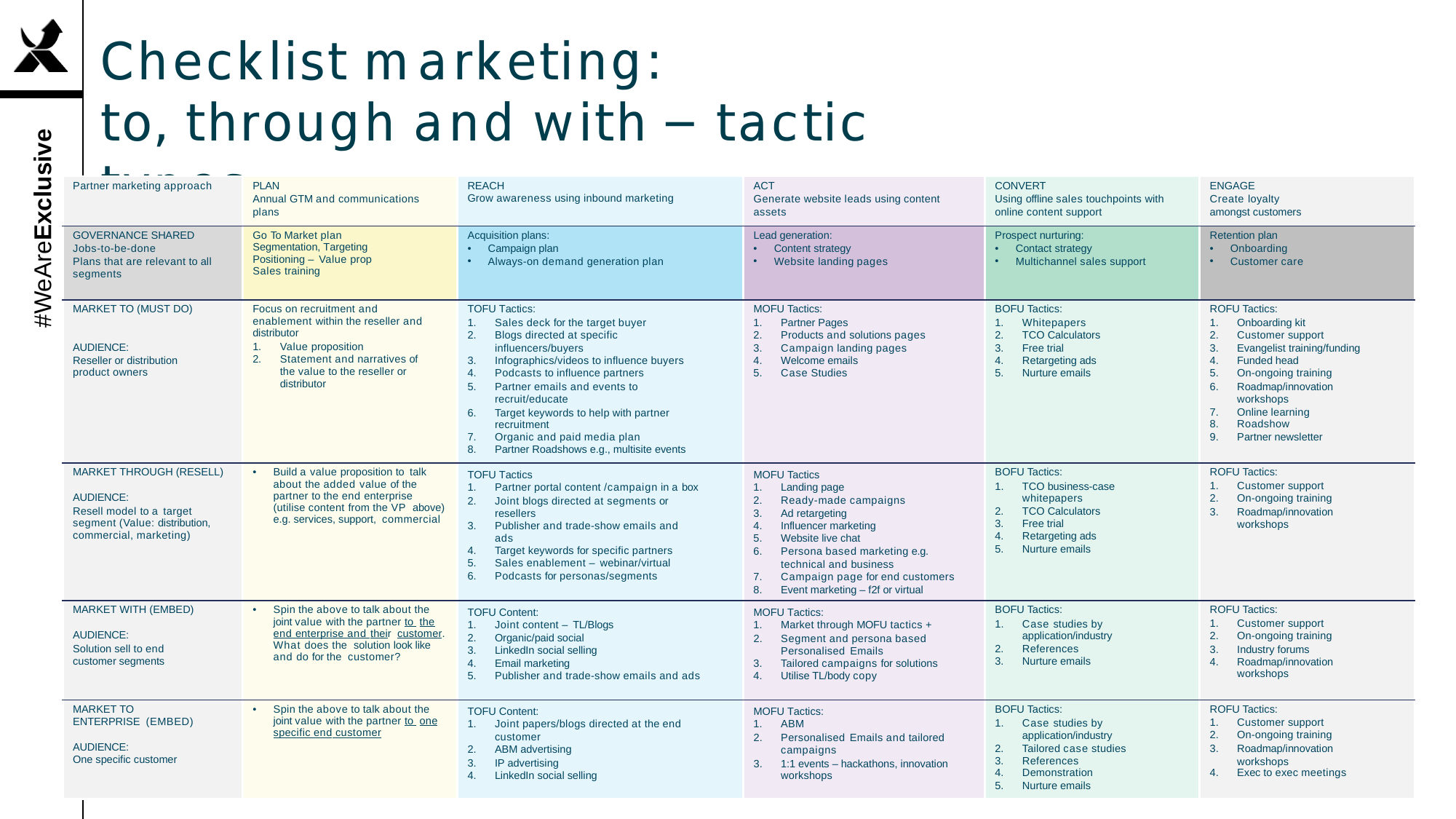

14
# Checklist marketing:
to, through and with – tactic types
| Partner marketing approach | PLAN Annual GTM and communications plans | REACH Grow awareness using inbound marketing | ACT Generate website leads using content assets | CONVERT Using offline sales touchpoints with online content support | ENGAGE Create loyalty amongst customers |
| --- | --- | --- | --- | --- | --- |
| GOVERNANCE SHARED Jobs-to-be-done Plans that are relevant to all segments | Go To Market plan Segmentation, Targeting Positioning – Value prop Sales training | Acquisition plans: Campaign plan Always-on demand generation plan | Lead generation: Content strategy Website landing pages | Prospect nurturing: Contact strategy Multichannel sales support | Retention plan Onboarding Customer care |
| MARKET TO (MUST DO) AUDIENCE: Reseller or distribution product owners | Focus on recruitment and enablement within the reseller and distributor Value proposition Statement and narratives of the value to the reseller or distributor | TOFU Tactics: Sales deck for the target buyer Blogs directed at specific influencers/buyers Infographics/videos to influence buyers Podcasts to influence partners Partner emails and events to recruit/educate Target keywords to help with partner recruitment Organic and paid media plan Partner Roadshows e.g., multisite events | MOFU Tactics: Partner Pages Products and solutions pages Campaign landing pages Welcome emails Case Studies | BOFU Tactics: Whitepapers TCO Calculators Free trial Retargeting ads Nurture emails | ROFU Tactics: Onboarding kit Customer support Evangelist training/funding Funded head On-ongoing training Roadmap/innovation workshops Online learning Roadshow Partner newsletter |
| MARKET THROUGH (RESELL) AUDIENCE: Resell model to a target segment (Value: distribution, commercial, marketing) | Build a value proposition to talk about the added value of the partner to the end enterprise (utilise content from the VP above) e.g. services, support, commercial | TOFU Tactics Partner portal content /campaign in a box Joint blogs directed at segments or resellers Publisher and trade-show emails and ads Target keywords for specific partners Sales enablement – webinar/virtual Podcasts for personas/segments | MOFU Tactics Landing page Ready-made campaigns Ad retargeting Influencer marketing Website live chat Persona based marketing e.g. technical and business Campaign page for end customers Event marketing – f2f or virtual | BOFU Tactics: TCO business-case whitepapers TCO Calculators Free trial Retargeting ads Nurture emails | ROFU Tactics: Customer support On-ongoing training Roadmap/innovation workshops |
| MARKET WITH (EMBED) AUDIENCE: Solution sell to end customer segments | Spin the above to talk about the joint value with the partner to the end enterprise and their customer. What does the solution look like and do for the customer? | TOFU Content: Joint content – TL/Blogs Organic/paid social LinkedIn social selling Email marketing Publisher and trade-show emails and ads | MOFU Tactics: Market through MOFU tactics + Segment and persona based Personalised Emails Tailored campaigns for solutions Utilise TL/body copy | BOFU Tactics: Case studies by application/industry References Nurture emails | ROFU Tactics: Customer support On-ongoing training Industry forums Roadmap/innovation workshops |
| MARKET TO ENTERPRISE (EMBED) AUDIENCE: One specific customer | Spin the above to talk about the joint value with the partner to one specific end customer | TOFU Content: Joint papers/blogs directed at the end customer ABM advertising IP advertising LinkedIn social selling | MOFU Tactics: ABM Personalised Emails and tailored campaigns 1:1 events – hackathons, innovation workshops | BOFU Tactics: Case studies by application/industry Tailored case studies References Demonstration Nurture emails | ROFU Tactics: Customer support On-ongoing training Roadmap/innovation workshops Exec to exec meetings |